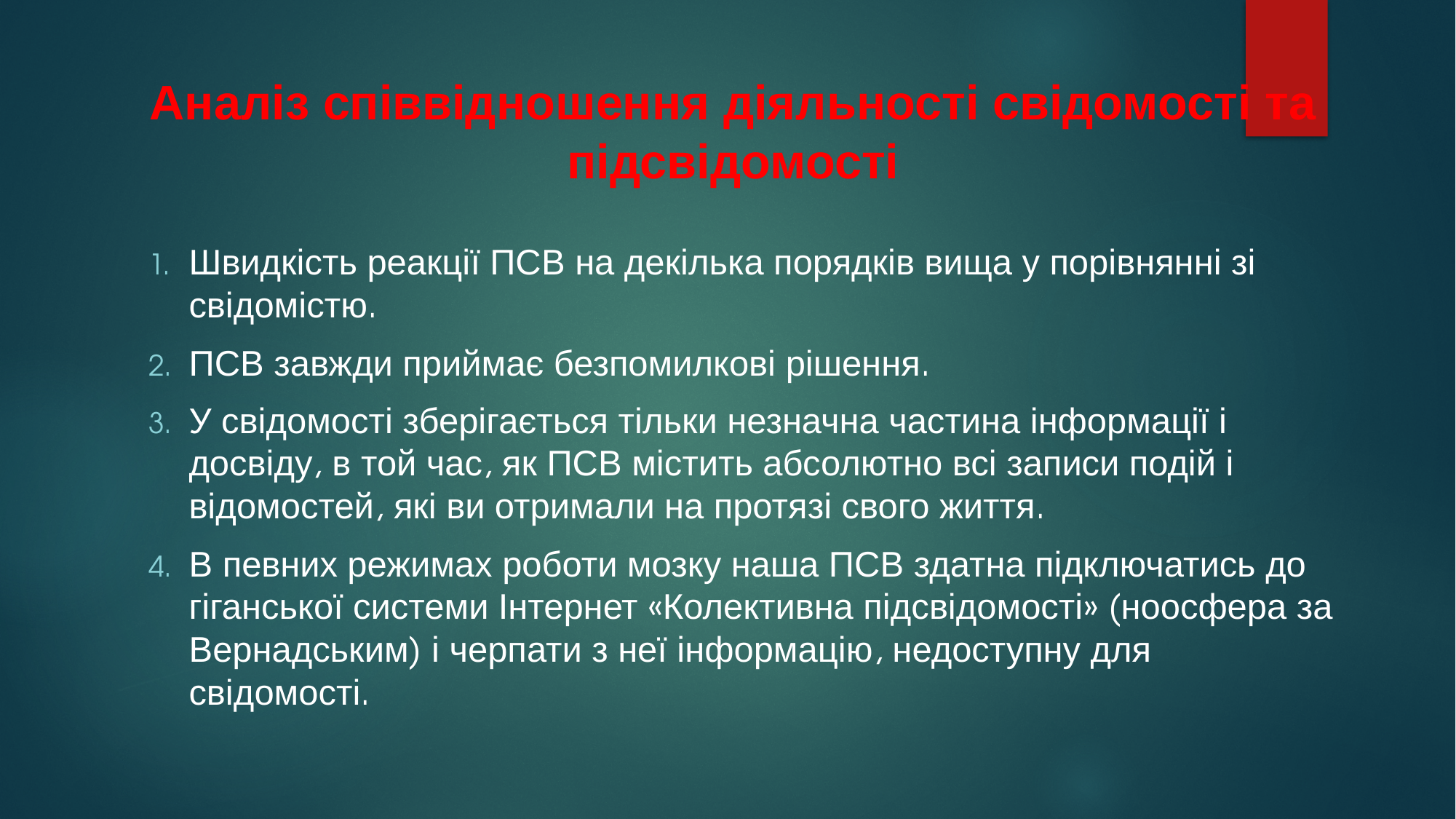

# Аналіз співвідношення діяльності свідомості та підсвідомості
Швидкість реакції ПСВ на декілька порядків вища у порівнянні зі свідомістю.
ПСВ завжди приймає безпомилкові рішення.
У свідомості зберігається тільки незначна частина інформації і досвіду, в той час, як ПСВ містить абсолютно всі записи подій і відомостей, які ви отримали на протязі свого життя.
В певних режимах роботи мозку наша ПСВ здатна підключатись до гіганської системи Інтернет «Колективна підсвідомості» (ноосфера за Вернадським) і черпати з неї інформацію, недоступну для свідомості.